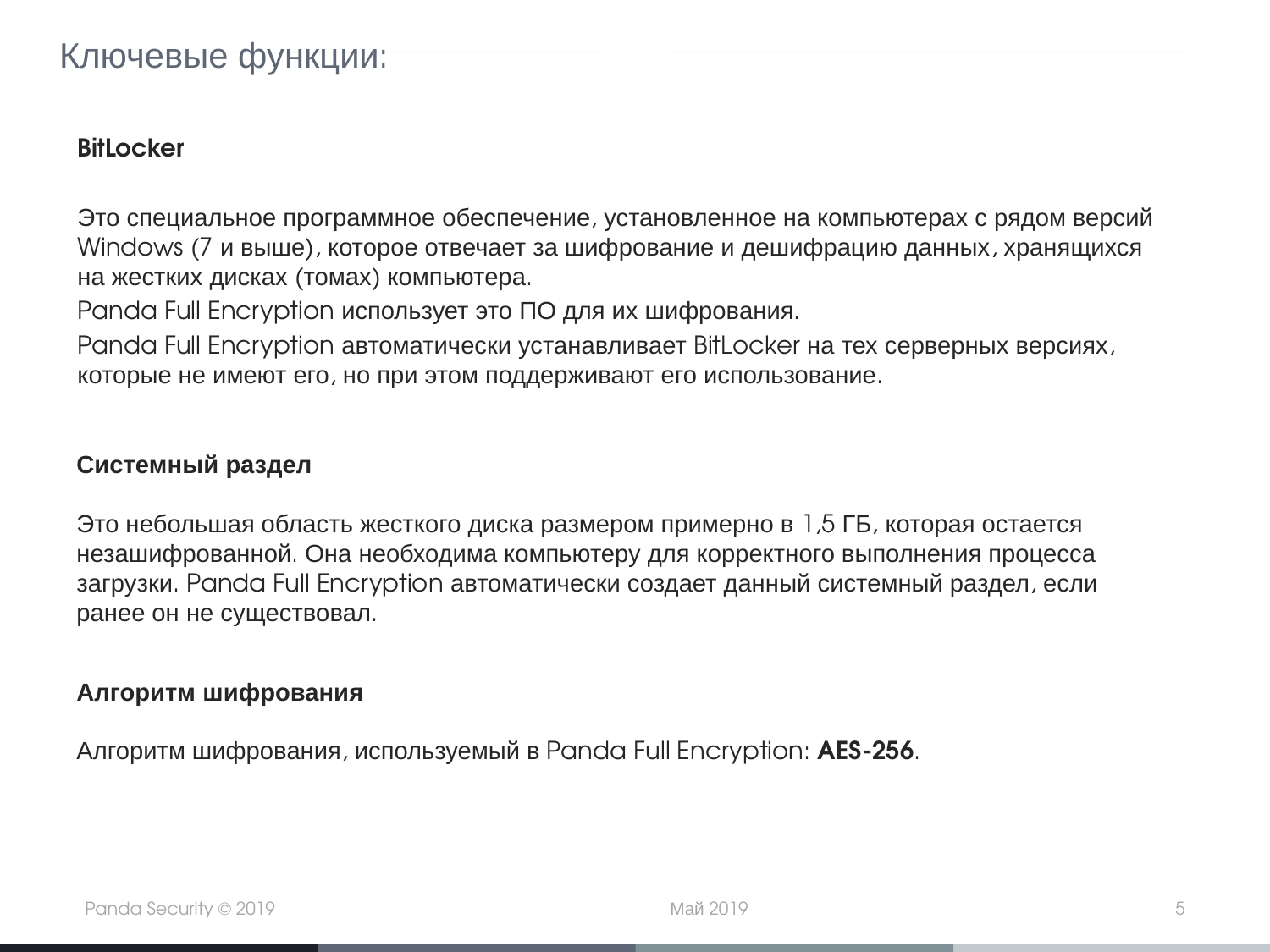

# Ключевые функции:
BitLocker

Это специальное программное обеспечение, установленное на компьютерах с рядом версий Windows (7 и выше), которое отвечает за шифрование и дешифрацию данных, хранящихся на жестких дисках (томах) компьютера.
Panda Full Encryption использует это ПО для их шифрования.
Panda Full Encryption автоматически устанавливает BitLocker на тех серверных версиях, которые не имеют его, но при этом поддерживают его использование.
Системный раздел

Это небольшая область жесткого диска размером примерно в 1,5 ГБ, которая остается незашифрованной. Она необходима компьютеру для корректного выполнения процесса загрузки. Panda Full Encryption автоматически создает данный системный раздел, если ранее он не существовал.
Алгоритм шифрования

Алгоритм шифрования, используемый в Panda Full Encryption: AES-256.
Panda Security © 2019
Май 2019
5